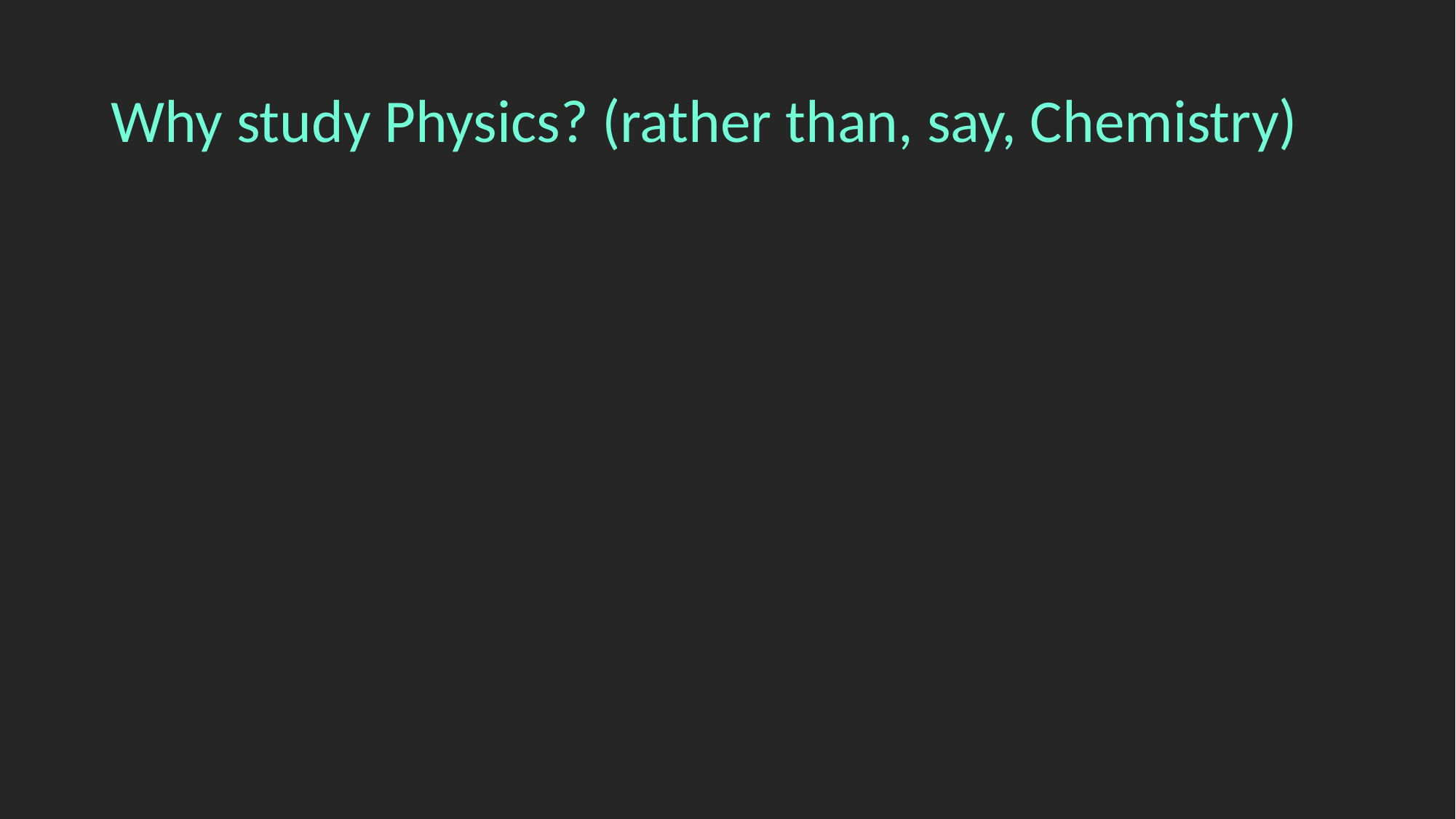

# Why study Physics? (rather than, say, Chemistry)